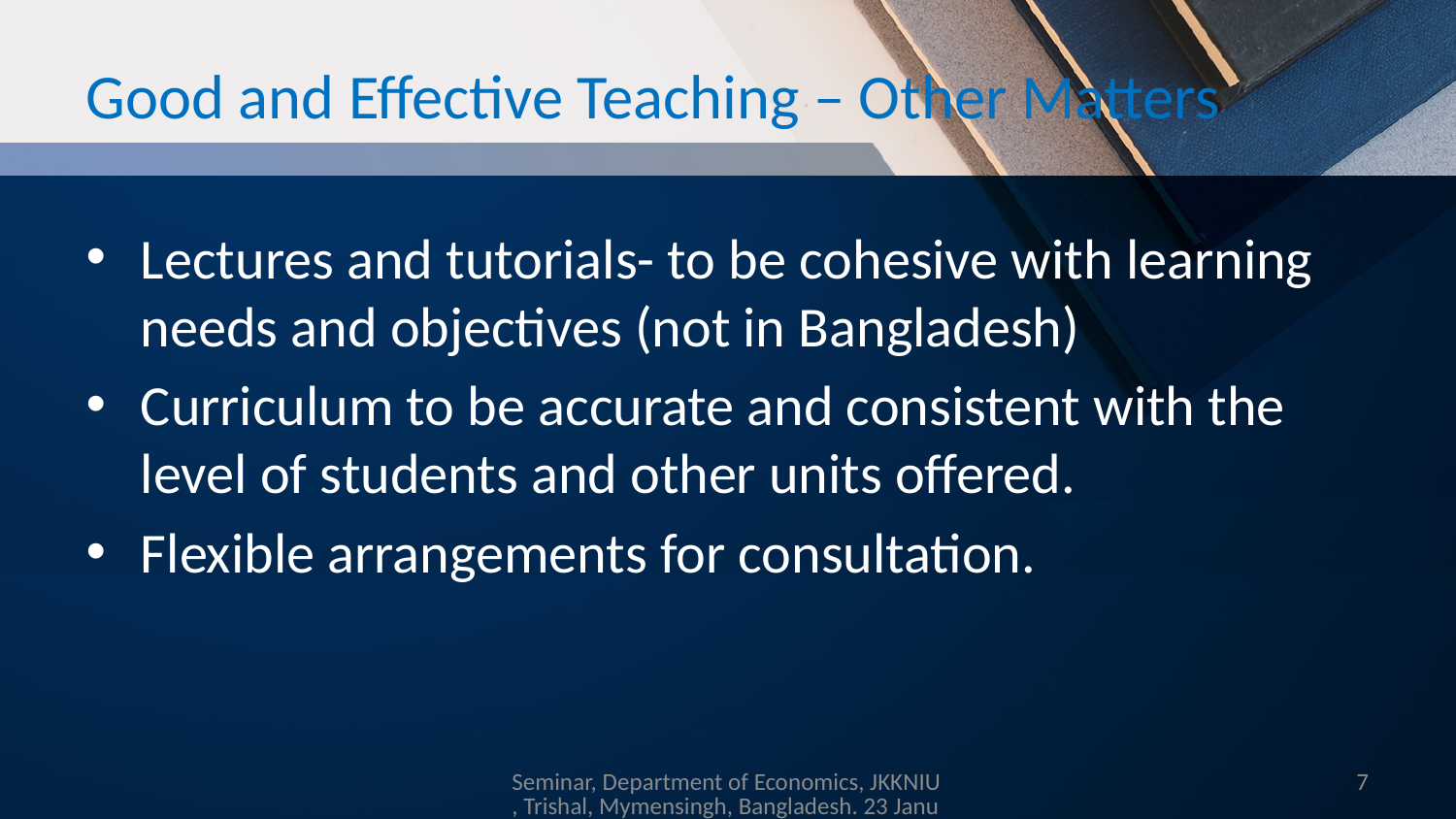

# Good and Effective Teaching – Other Matters
Lectures and tutorials- to be cohesive with learning needs and objectives (not in Bangladesh)
Curriculum to be accurate and consistent with the level of students and other units offered.
Flexible arrangements for consultation.

Seminar, Department of Economics, JKKNIU, Trishal, Mymensingh, Bangladesh. 23 Januay 2019
7